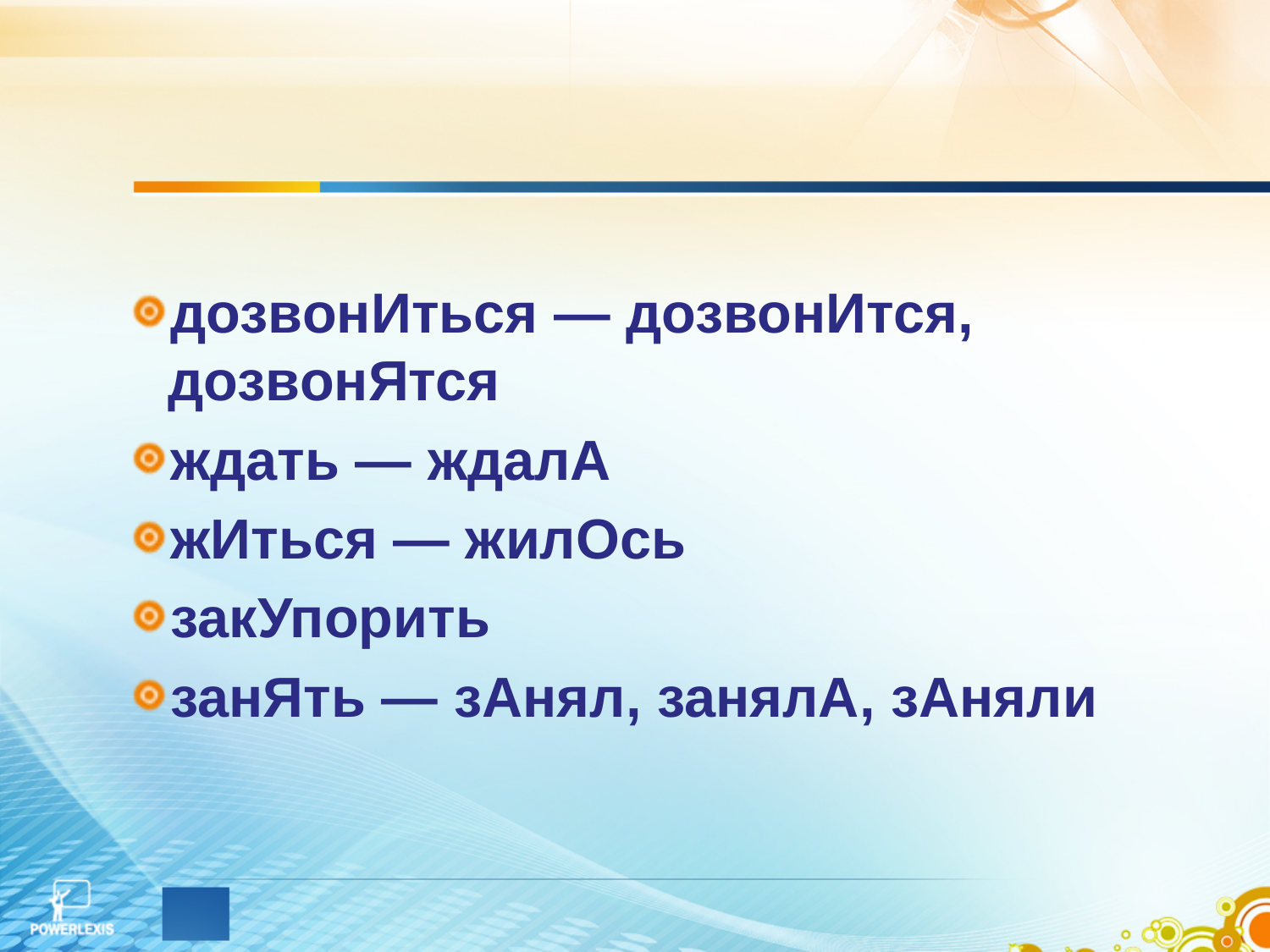

дозвонИться — дозвонИтся, дозвонЯтся
ждать — ждалА
жИться — жилОсь
закУпорить
занЯть — зАнял, занялА, зАняли